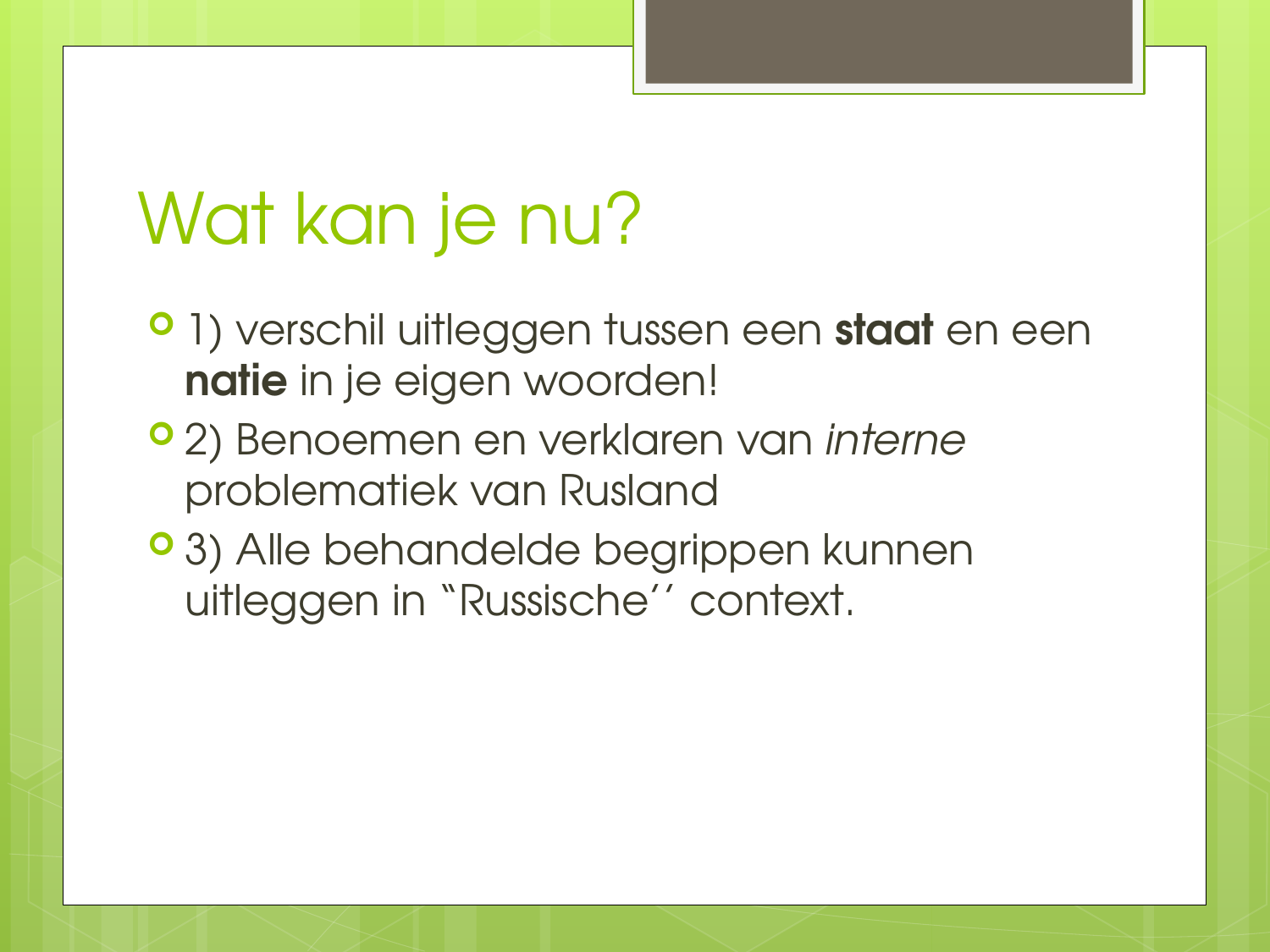

# Wat kan je nu?
1) verschil uitleggen tussen een staat en een natie in je eigen woorden!
2) Benoemen en verklaren van interne problematiek van Rusland
3) Alle behandelde begrippen kunnen uitleggen in “Russische’’ context.